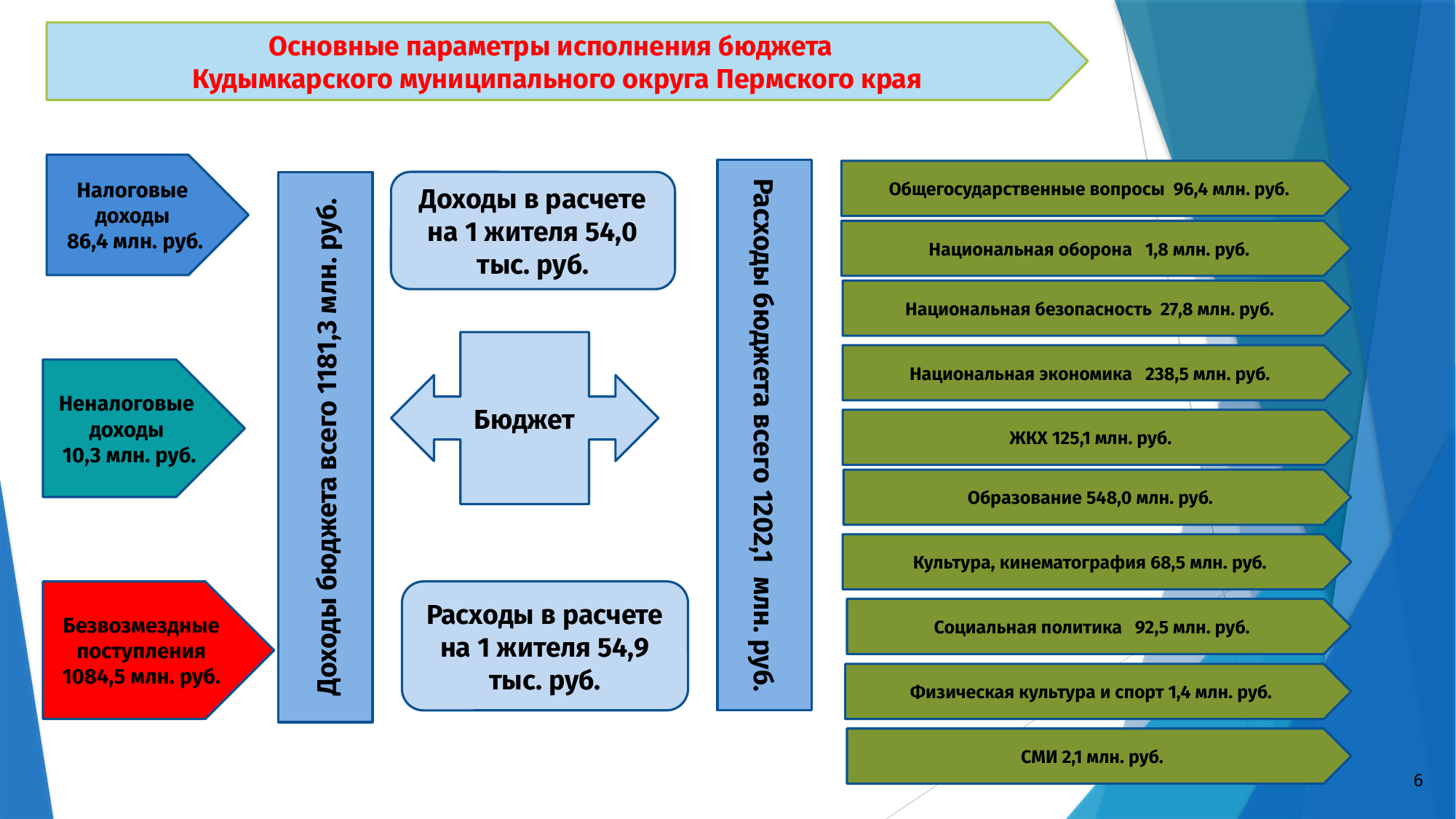

Основные параметры исполнения бюджета
Кудымкарского муниципального округа Пермского края
Налоговые доходы
 86,4 млн. руб.
Расходы бюджета всего 1202,1  млн. руб.
Общегосударственные вопросы  96,4 млн. руб.
Доходы бюджета всего 1181,3 млн. руб.
Доходы в расчете на 1 жителя 54,0 тыс. руб.
Национальная оборона   1,8 млн. руб.
Национальная безопасность  27,8 млн. руб.
Бюджет
Национальная экономика   238,5 млн. руб.
Неналоговые доходы
 10,3 млн. руб.
ЖКХ 125,1 млн. руб.
Образование 548,0 млн. руб.
Культура, кинематография 68,5 млн. руб.
Безвозмездные поступления
1084,5 млн. руб.
Расходы в расчете на 1 жителя 54,9 тыс. руб.
Социальная политика   92,5 млн. руб.
Физическая культура и спорт 1,4 млн. руб.
СМИ 2,1 млн. руб.
6